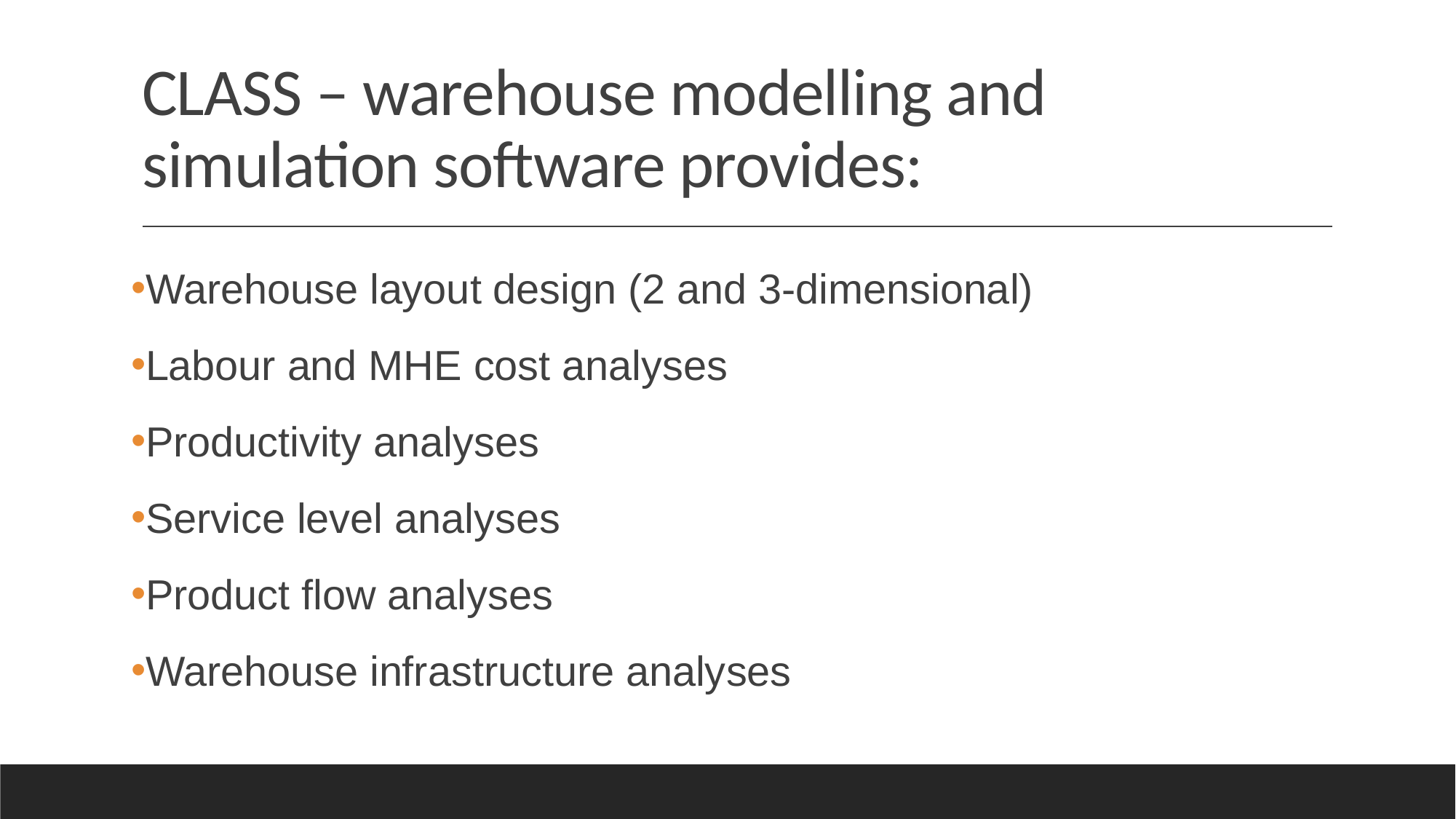

# CLASS – warehouse modelling and simulation software provides:
Warehouse layout design (2 and 3-dimensional)
Labour and MHE cost analyses
Productivity analyses
Service level analyses
Product flow analyses
Warehouse infrastructure analyses